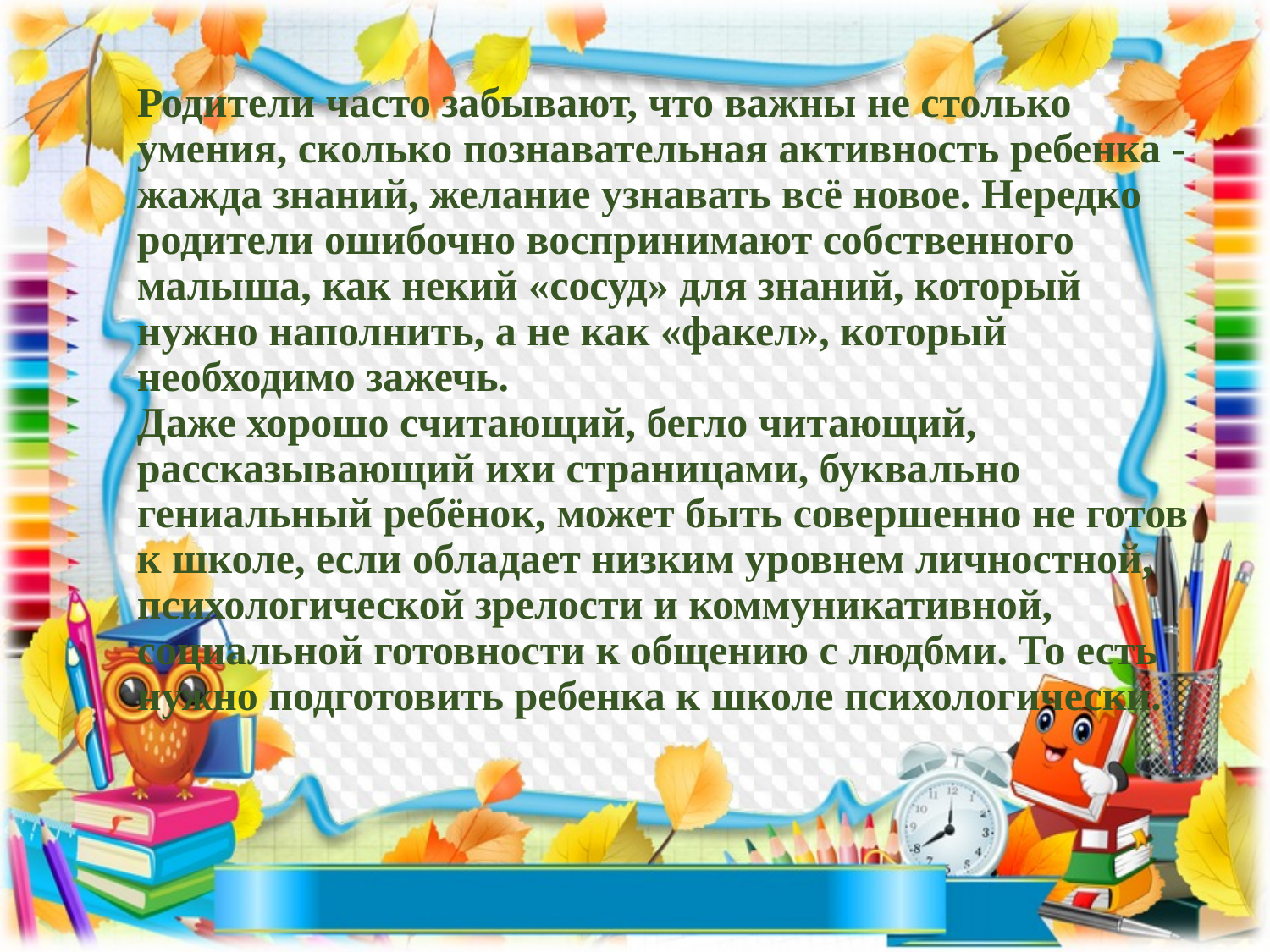

# Родители часто забывают, что важны не столько умения, сколько познавательная активность ребенка - жажда знаний, желание узнавать всё новое. Нередко родители ошибочно воспринимают собственного малыша, как некий «сосуд» для знаний, который нужно наполнить, а не как «факел», который необходимо зажечь. Даже хорошо считающий, бегло читающий, рассказывающий ихи страницами, буквально гениальный ребёнок, может быть совершенно не готов к школе, если обладает низким уровнем личностной, психологической зрелости и коммуникативной, социальной готовности к общению с людбми. То есть нужно подготовить ребенка к школе психологически.